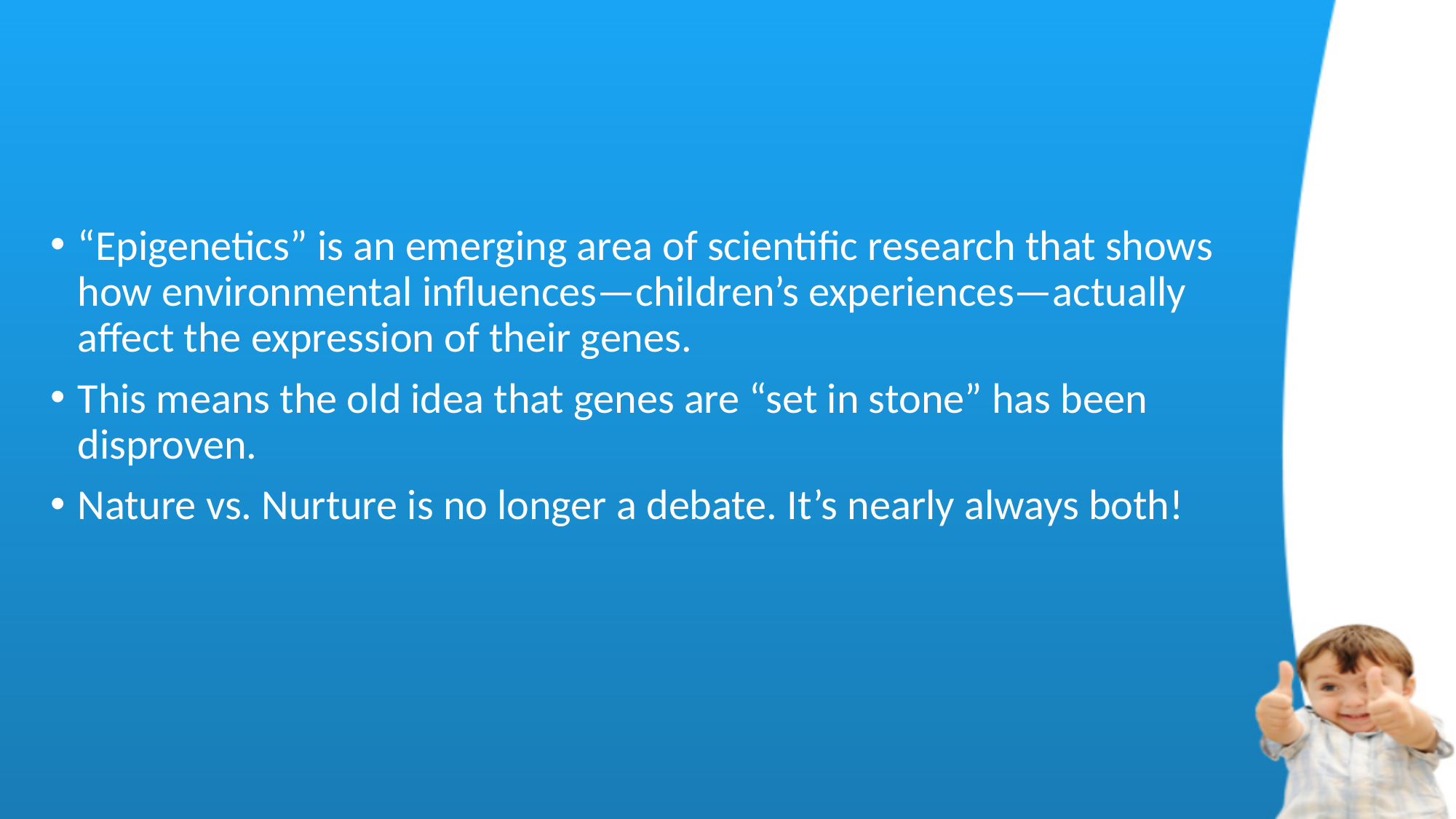

#
“Epigenetics” is an emerging area of scientific research that shows how environmental influences—children’s experiences—actually affect the expression of their genes.
This means the old idea that genes are “set in stone” has been disproven.
Nature vs. Nurture is no longer a debate. It’s nearly always both!